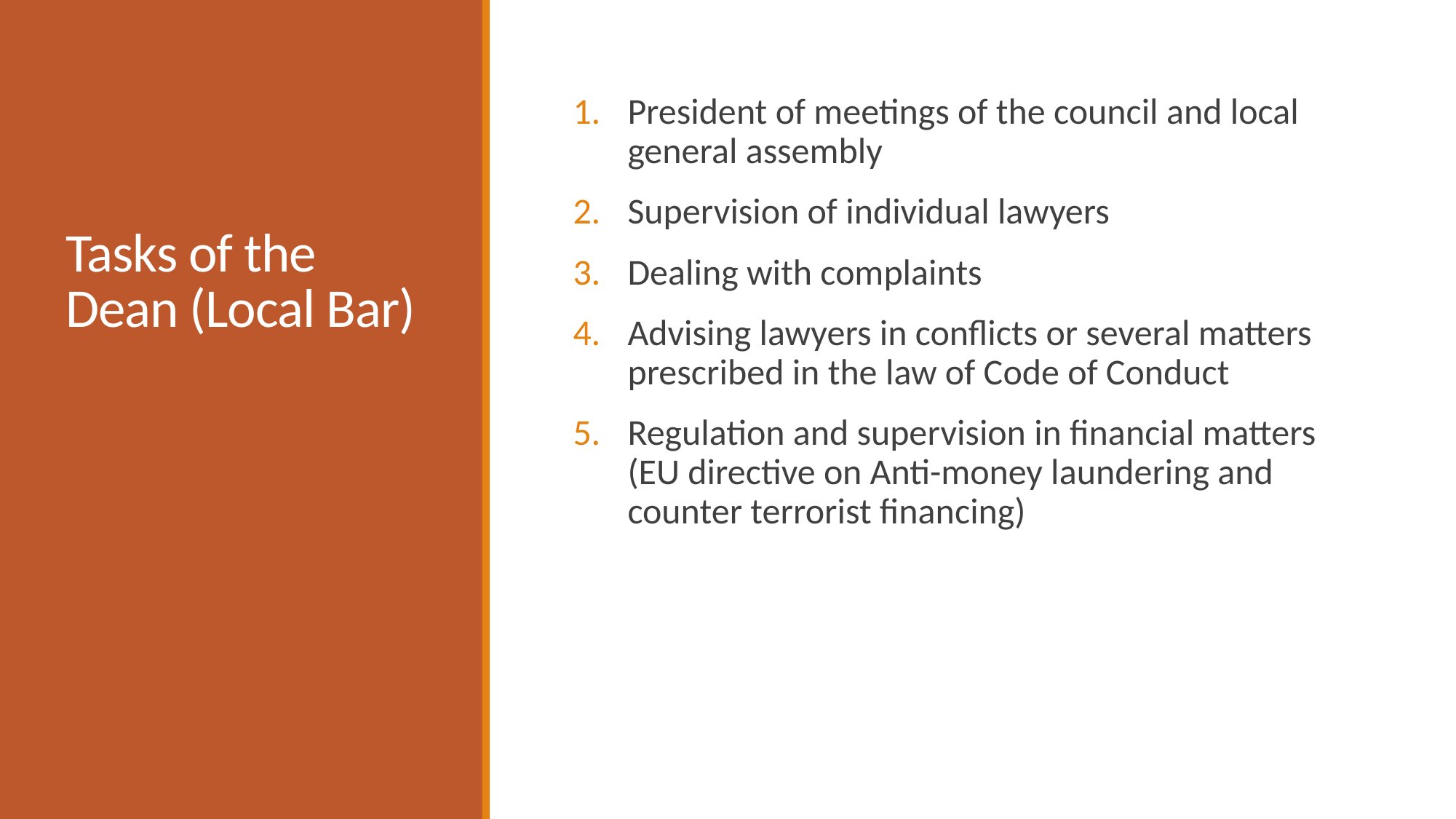

# Tasks of the Dean (Local Bar)
President of meetings of the council and local general assembly
Supervision of individual lawyers
Dealing with complaints
Advising lawyers in conflicts or several matters prescribed in the law of Code of Conduct
Regulation and supervision in financial matters (EU directive on Anti-money laundering and counter terrorist financing)